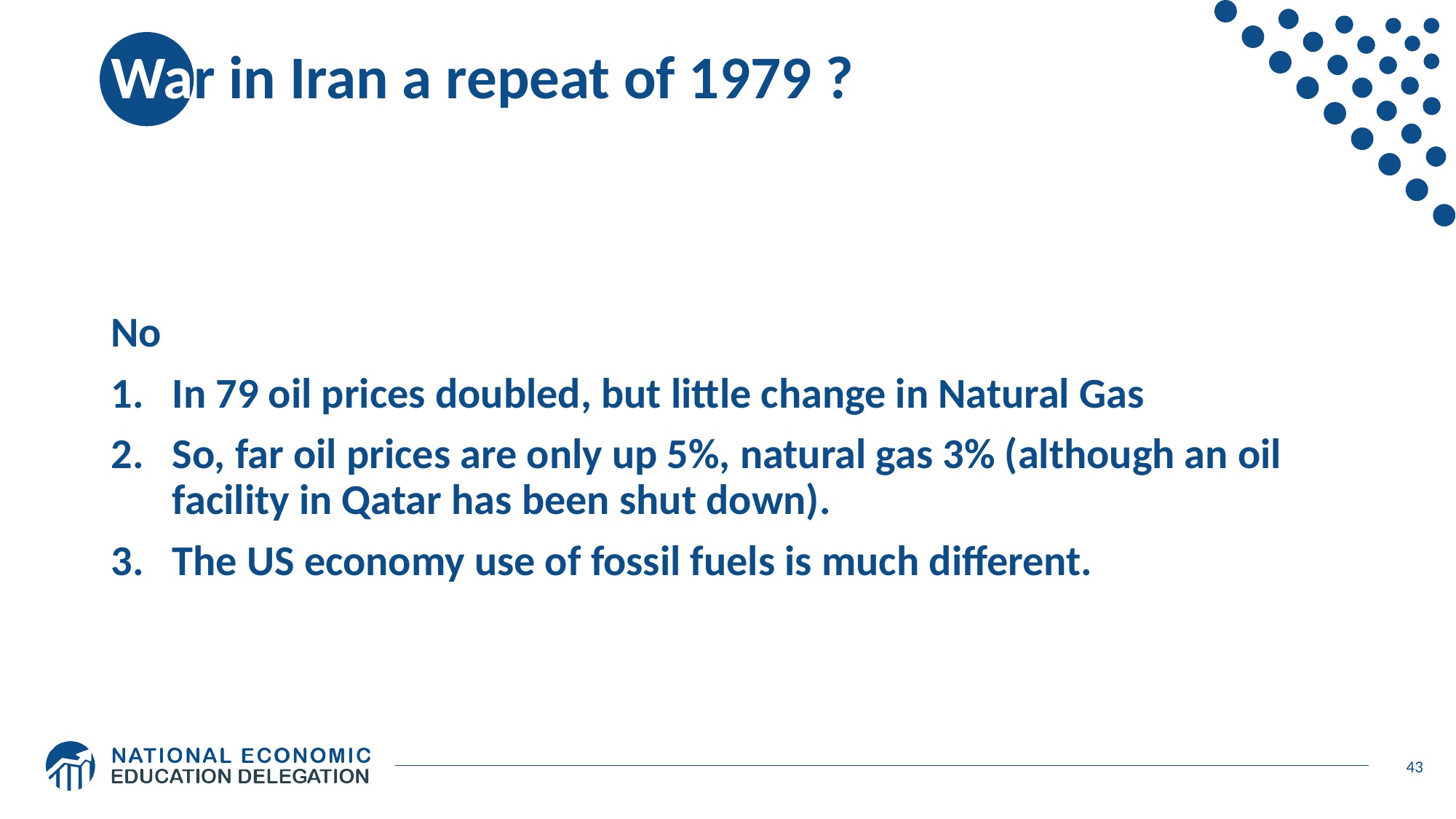

# War in Iran a repeat of 1979 ?
No
In 79 oil prices doubled, but little change in Natural Gas
So, far oil prices are only up 5%, natural gas 3% (although an oil facility in Qatar has been shut down).
The US economy use of fossil fuels is much different.
43